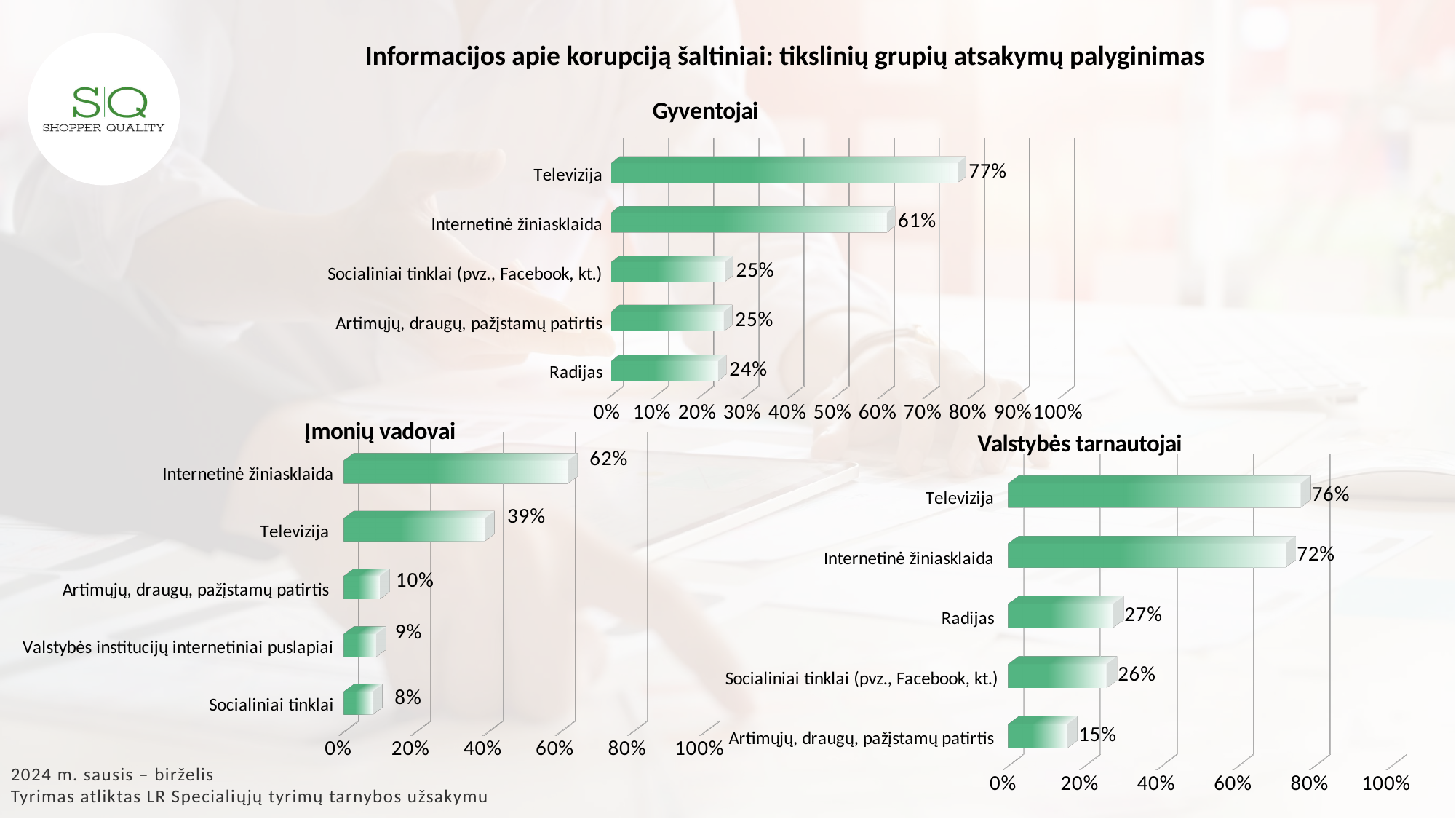

Informacijos apie korupciją šaltiniai: tikslinių grupių atsakymų palyginimas

[unsupported chart]

[unsupported chart]

[unsupported chart]

2024 m. sausis – birželis
Tyrimas atliktas LR Specialiųjų tyrimų tarnybos užsakymu